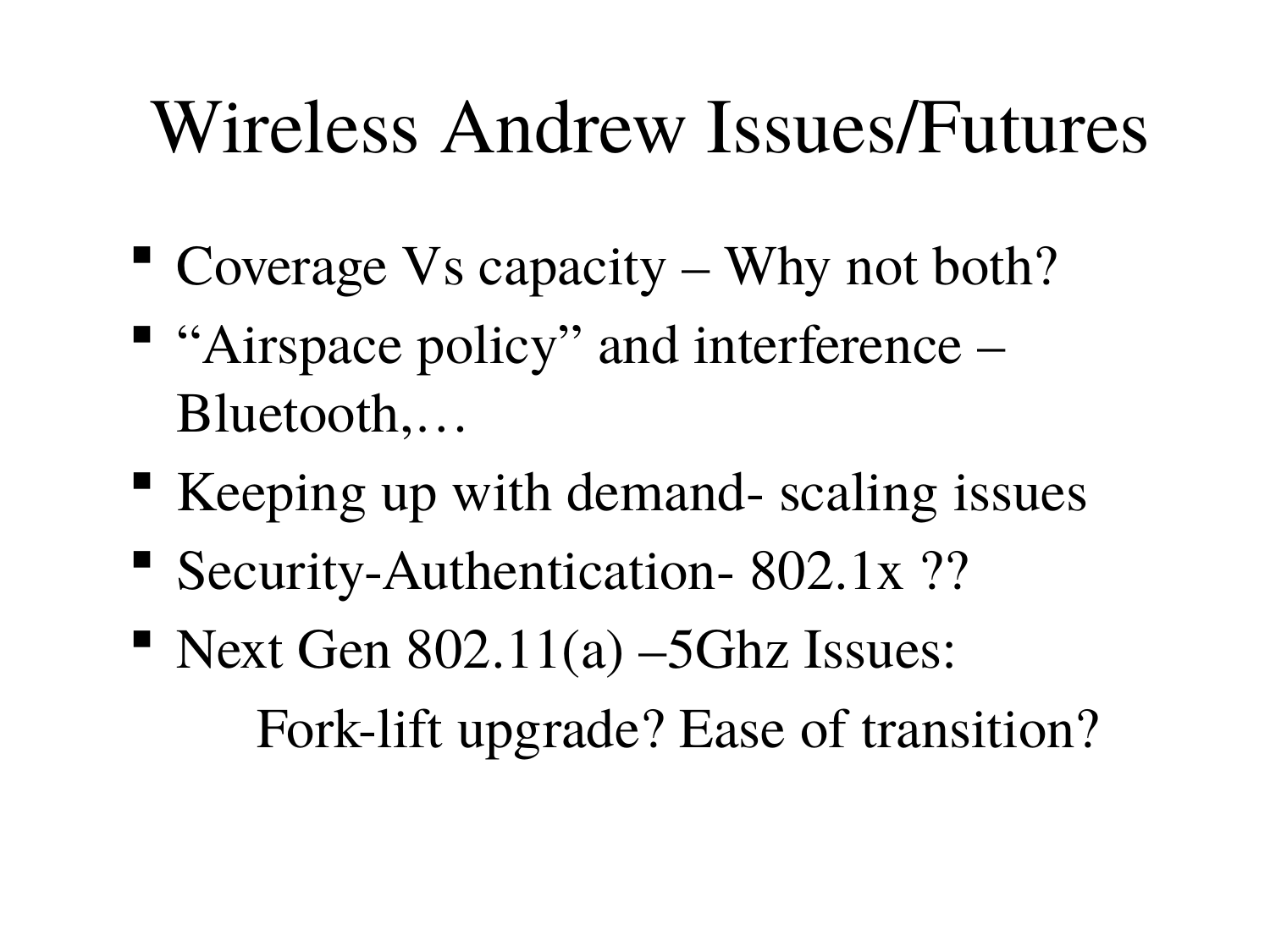

# Wireless Andrew Issues/Futures
Coverage Vs capacity – Why not both?
“Airspace policy” and interference –Bluetooth,…
Keeping up with demand- scaling issues
Security-Authentication- 802.1x ??
Next Gen 802.11(a) –5Ghz Issues:
         Fork-lift upgrade? Ease of transition?